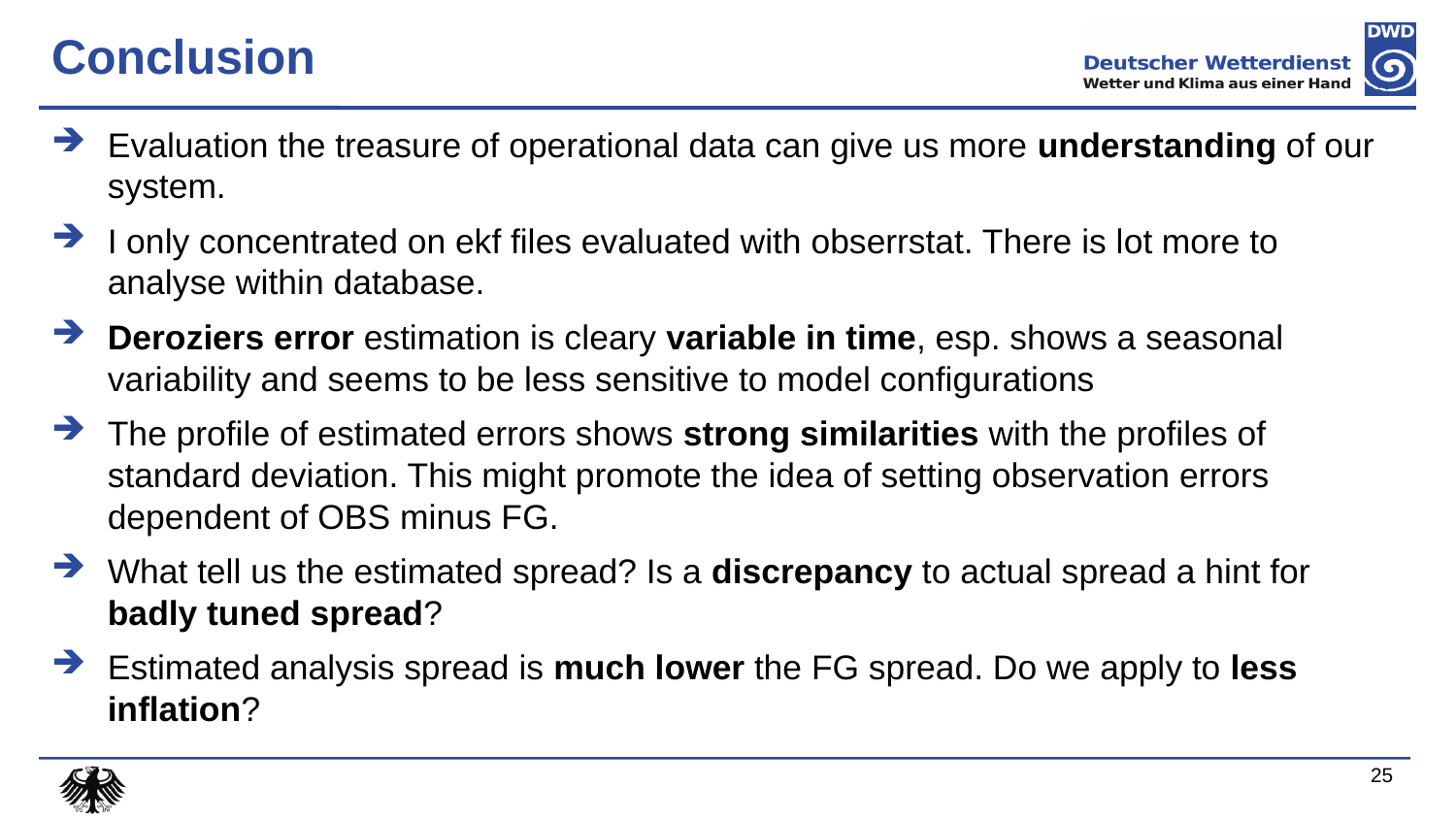

# Conclusion
Evaluation the treasure of operational data can give us more understanding of our system.
I only concentrated on ekf files evaluated with obserrstat. There is lot more to analyse within database.
Deroziers error estimation is cleary variable in time, esp. shows a seasonal variability and seems to be less sensitive to model configurations
The profile of estimated errors shows strong similarities with the profiles of standard deviation. This might promote the idea of setting observation errors dependent of OBS minus FG.
What tell us the estimated spread? Is a discrepancy to actual spread a hint for badly tuned spread?
Estimated analysis spread is much lower the FG spread. Do we apply to less inflation?
25